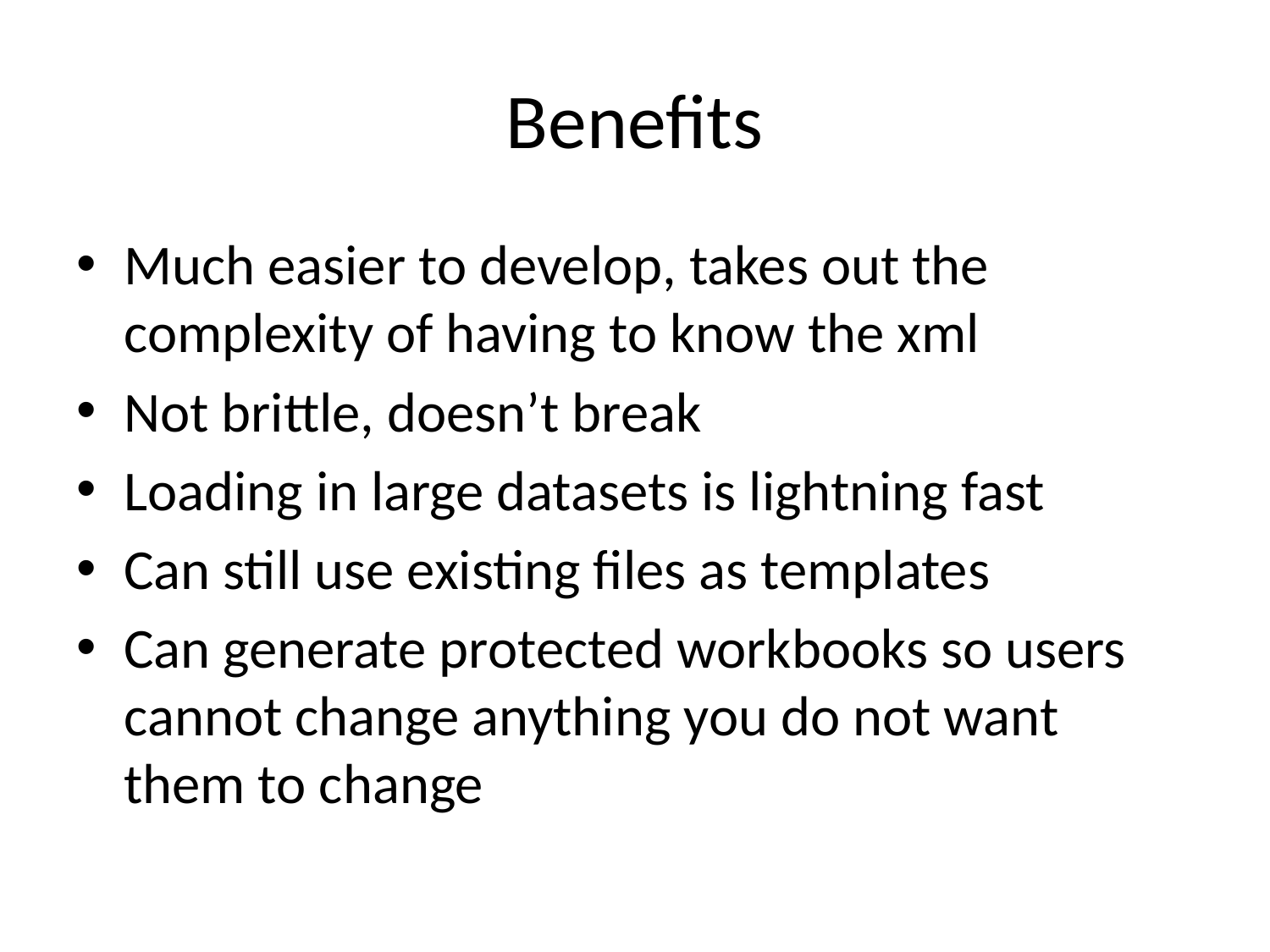

# Benefits
Much easier to develop, takes out the complexity of having to know the xml
Not brittle, doesn’t break
Loading in large datasets is lightning fast
Can still use existing files as templates
Can generate protected workbooks so users cannot change anything you do not want them to change